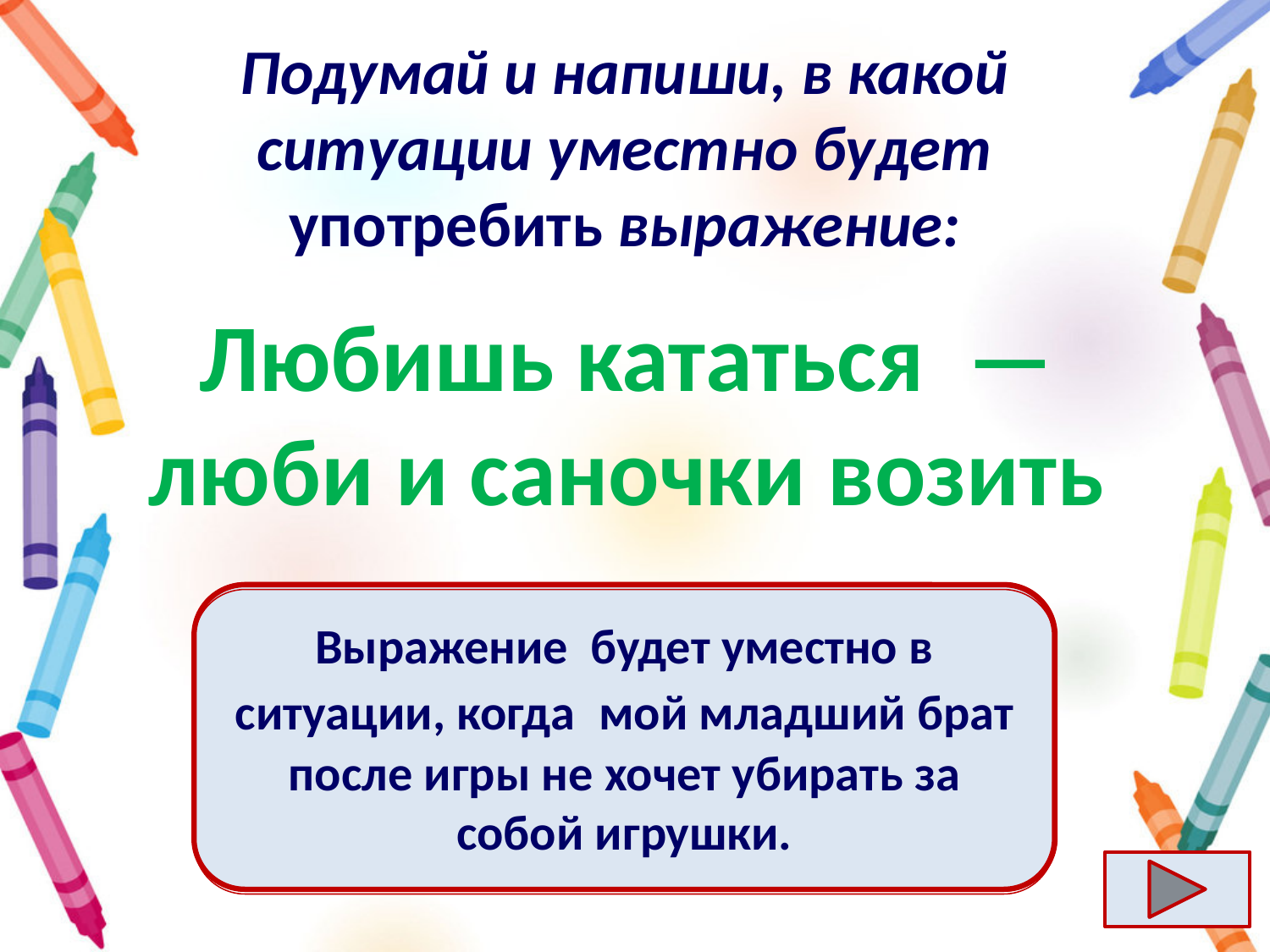

# Подумай и напиши, в какой ситуации уместно будет употребить выражение:
Любишь кататься  — люби и саночки возить
Ответ
Выражение  будет уместно в ситуации, когда  мой младший брат после игры не хочет убирать за собой игрушки.